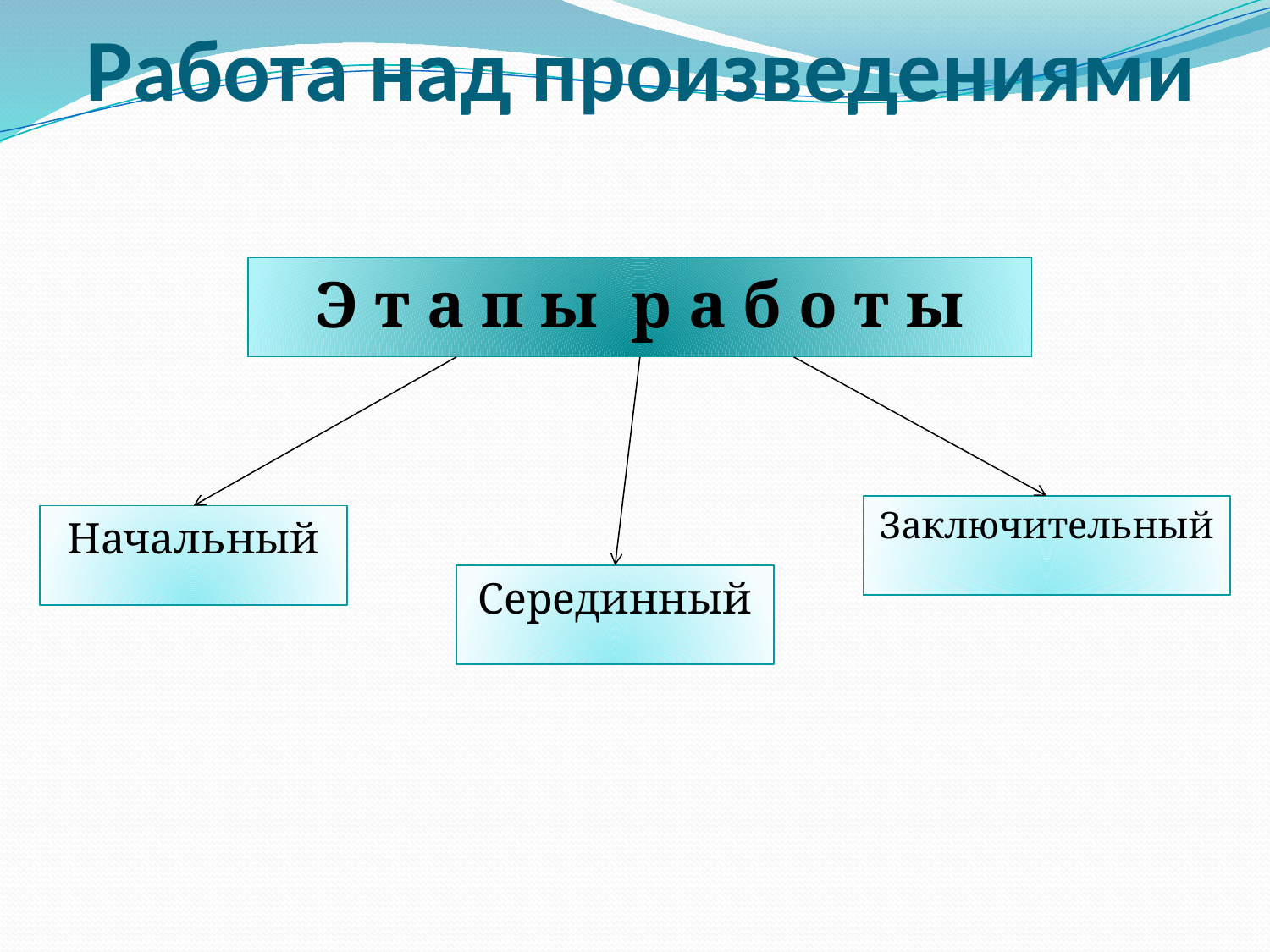

# Работа над произведениями
Э т а п ы  р а б о т ы
Заключительный
Начальный
Серединный